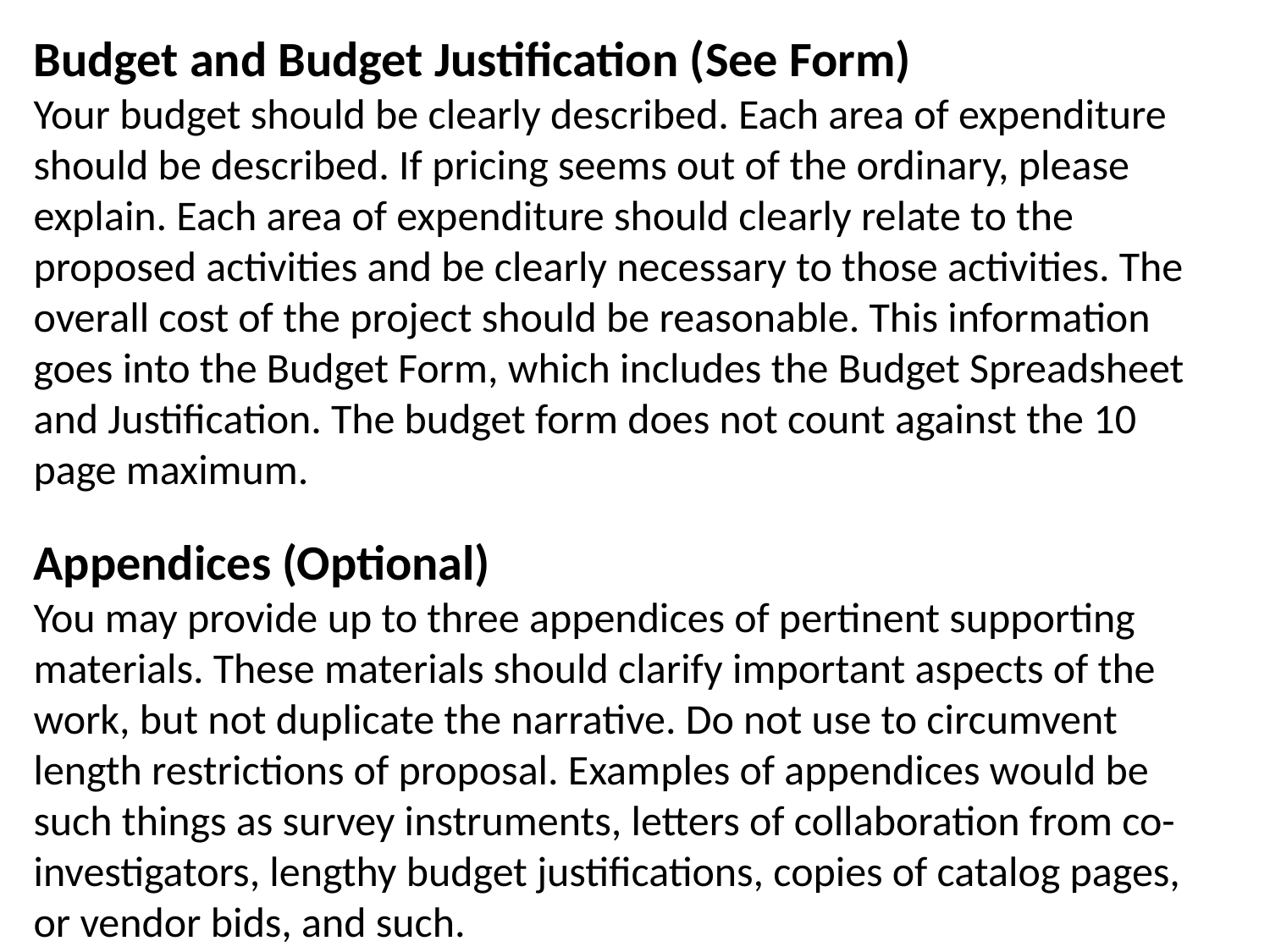

Budget and Budget Justification (See Form)
Your budget should be clearly described. Each area of expenditure should be described. If pricing seems out of the ordinary, please explain. Each area of expenditure should clearly relate to the proposed activities and be clearly necessary to those activities. The overall cost of the project should be reasonable. This information goes into the Budget Form, which includes the Budget Spreadsheet and Justification. The budget form does not count against the 10 page maximum.

Appendices (Optional)
You may provide up to three appendices of pertinent supporting materials. These materials should clarify important aspects of the work, but not duplicate the narrative. Do not use to circumvent length restrictions of proposal. Examples of appendices would be such things as survey instruments, letters of collaboration from co-investigators, lengthy budget justifications, copies of catalog pages, or vendor bids, and such.

It is important to write to a general audience.